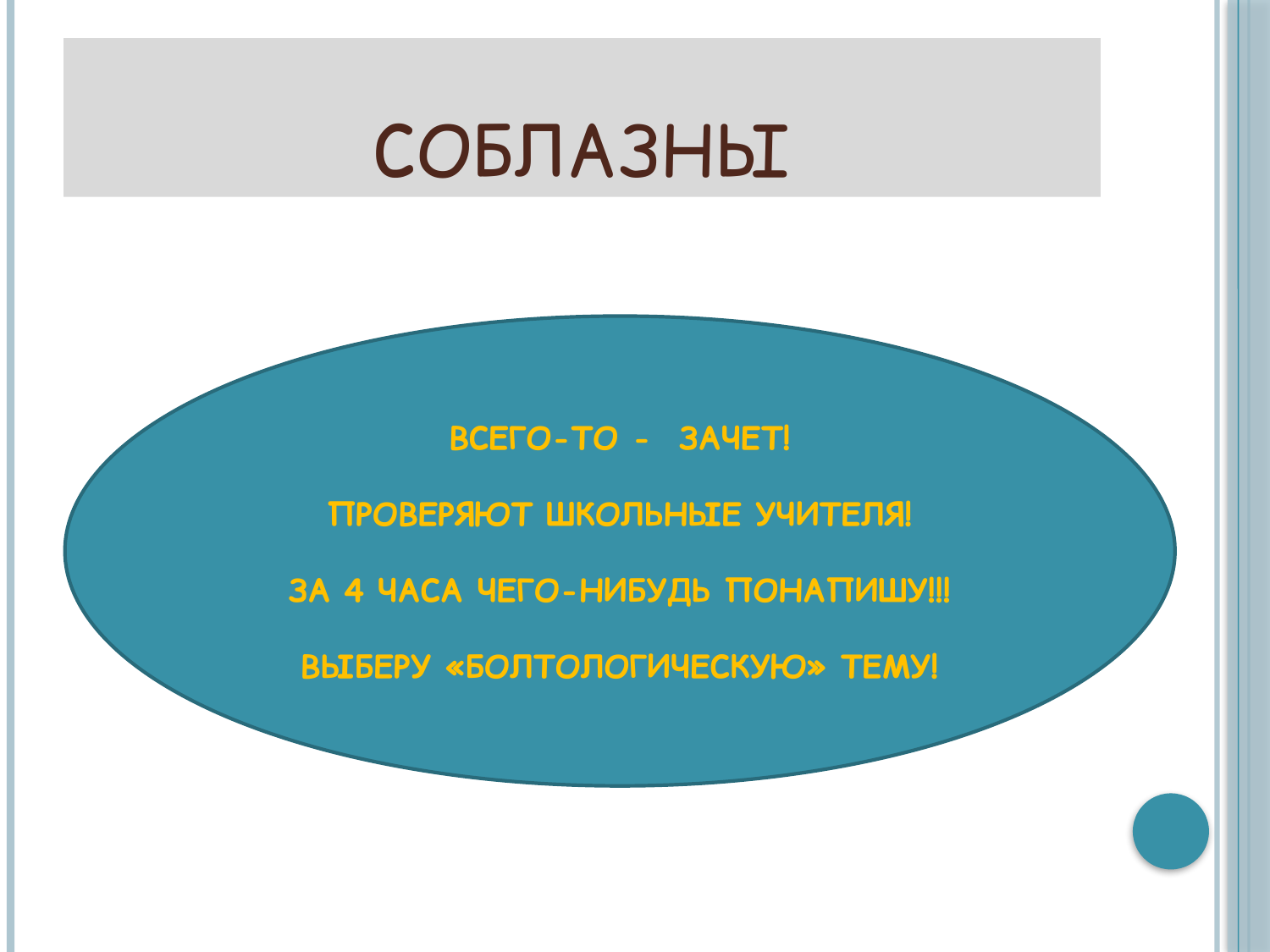

# СОБЛАЗНЫ
ВСЕГО-ТО -  ЗАЧЕТ!

ПРОВЕРЯЮТ ШКОЛЬНЫЕ УЧИТЕЛЯ!

ЗА 4 ЧАСА ЧЕГО-НИБУДЬ ПОНАПИШУ!!!

ВЫБЕРУ «БОЛТОЛОГИЧЕСКУЮ» ТЕМУ!